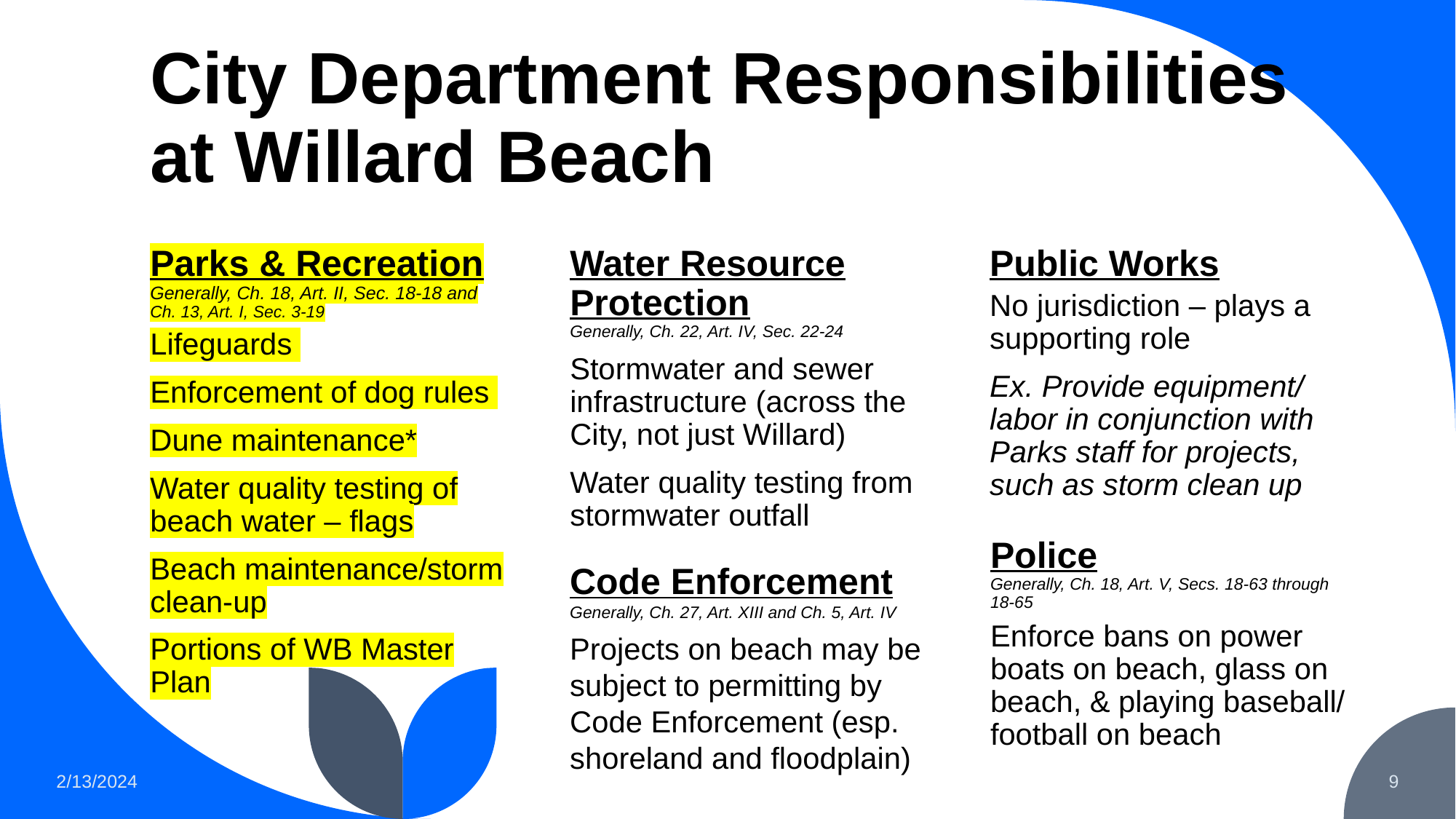

# City Department Responsibilities at Willard Beach
Parks & Recreation
Generally, Ch. 18, Art. II, Sec. 18-18 and Ch. 13, Art. I, Sec. 3-19

Water Resource Protection
Generally, Ch. 22, Art. IV, Sec. 22-24
Public Works
No jurisdiction – plays a supporting role
Ex. Provide equipment/ labor in conjunction with Parks staff for projects, such as storm clean up
Lifeguards
Enforcement of dog rules
Dune maintenance*
Water quality testing of beach water – flags
Beach maintenance/storm clean-up
Portions of WB Master Plan

Stormwater and sewer infrastructure (across the City, not just Willard)
Water quality testing from stormwater outfall

Police
Generally, Ch. 18, Art. V, Secs. 18-63 through 18-65
Code Enforcement
Generally, Ch. 27, Art. XIII and Ch. 5, Art. IV
Enforce bans on power boats on beach, glass on beach, & playing baseball/ football on beach
Projects on beach may be subject to permitting by Code Enforcement (esp. shoreland and floodplain)
2/13/2024
9